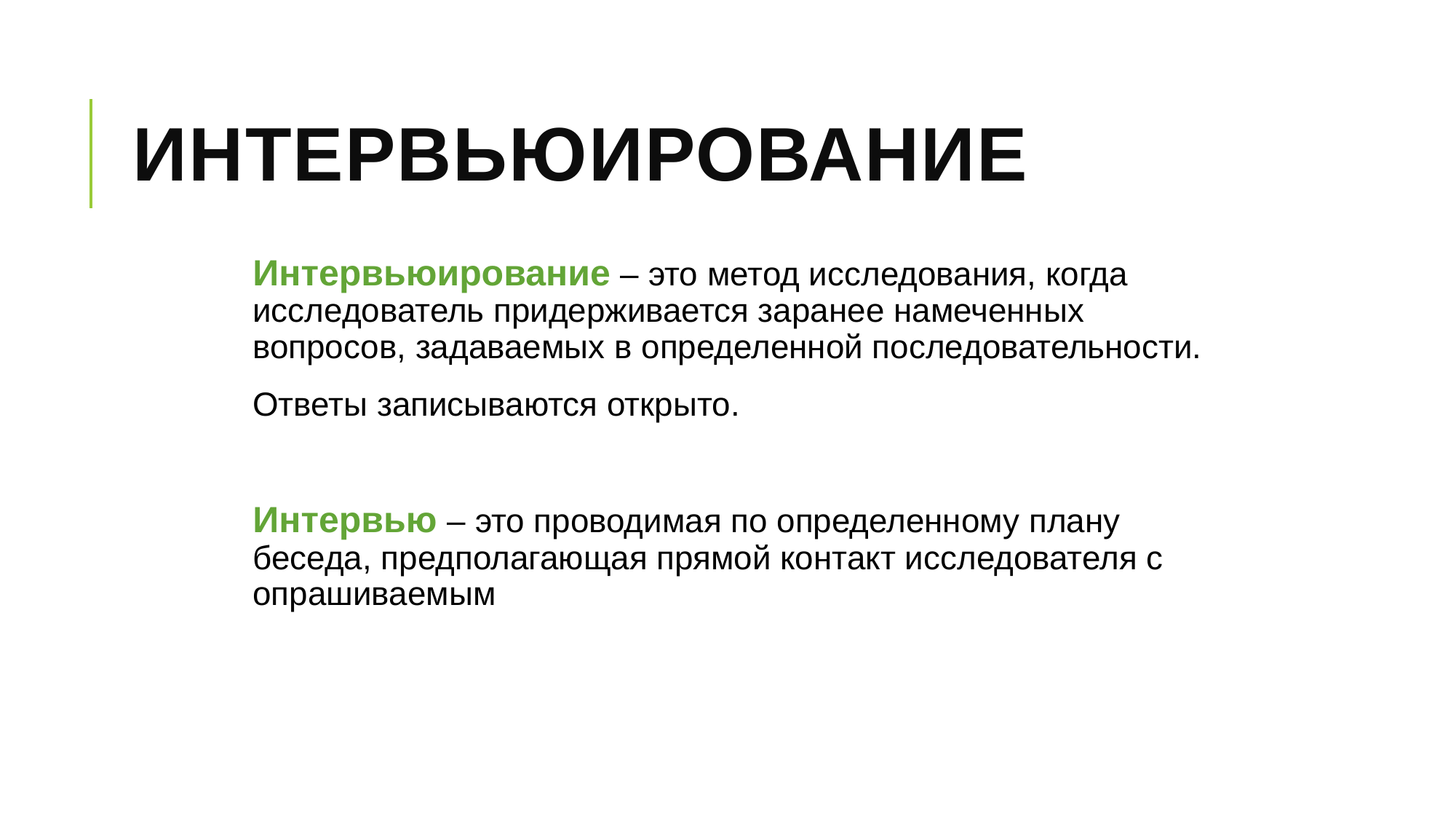

# Интервьюирование
Интервьюирование – это метод исследования, когда исследователь придерживается заранее намеченных вопросов, задаваемых в определенной последовательности.
Ответы записываются открыто.

Интервью – это проводимая по определенному плану беседа, предполагающая прямой контакт исследователя с опрашиваемым